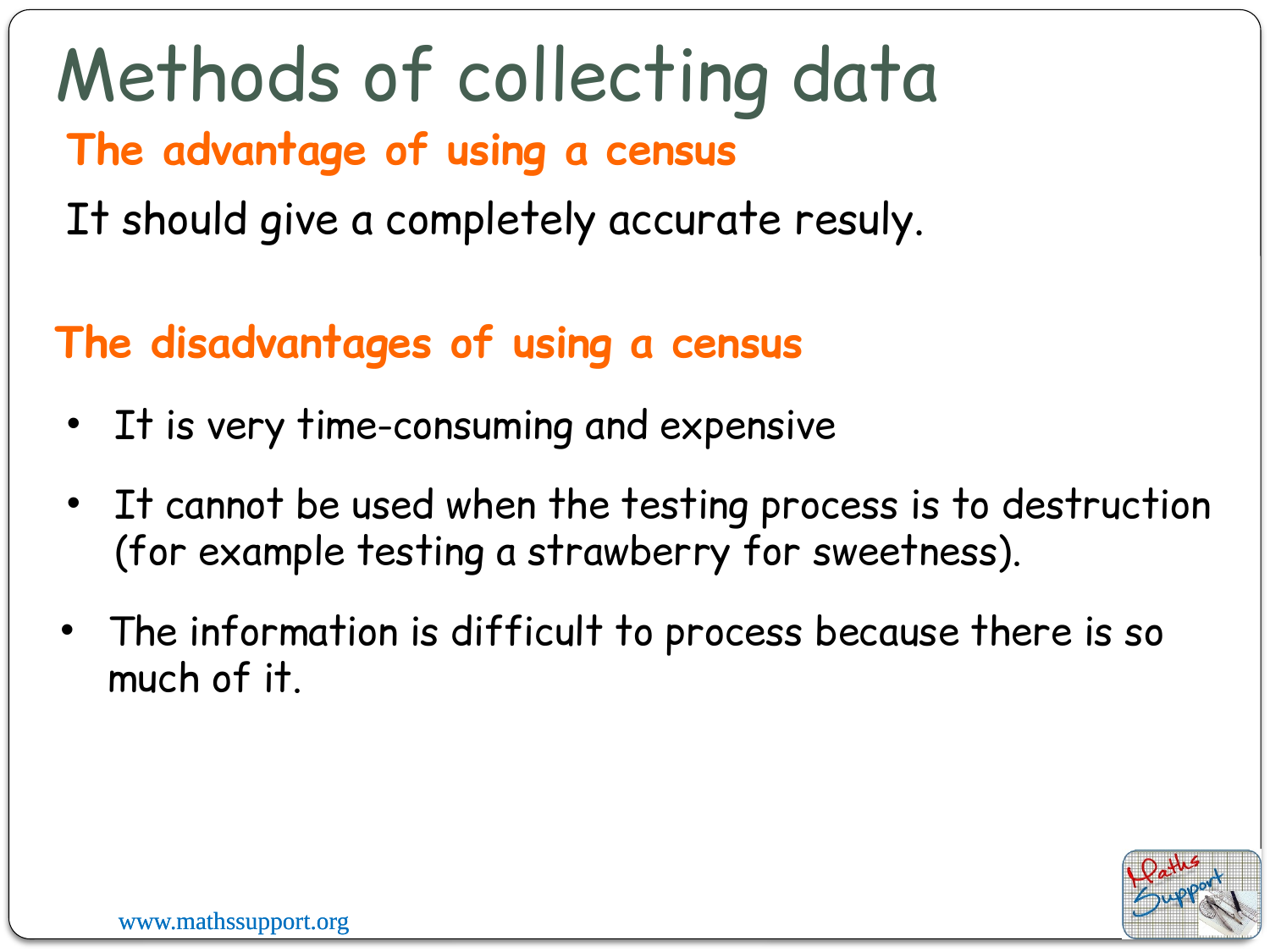

# Methods of collecting data
The advantage of using a census
It should give a completely accurate resuly.
The disadvantages of using a census
It is very time-consuming and expensive
It cannot be used when the testing process is to destruction (for example testing a strawberry for sweetness).
The information is difficult to process because there is so much of it.